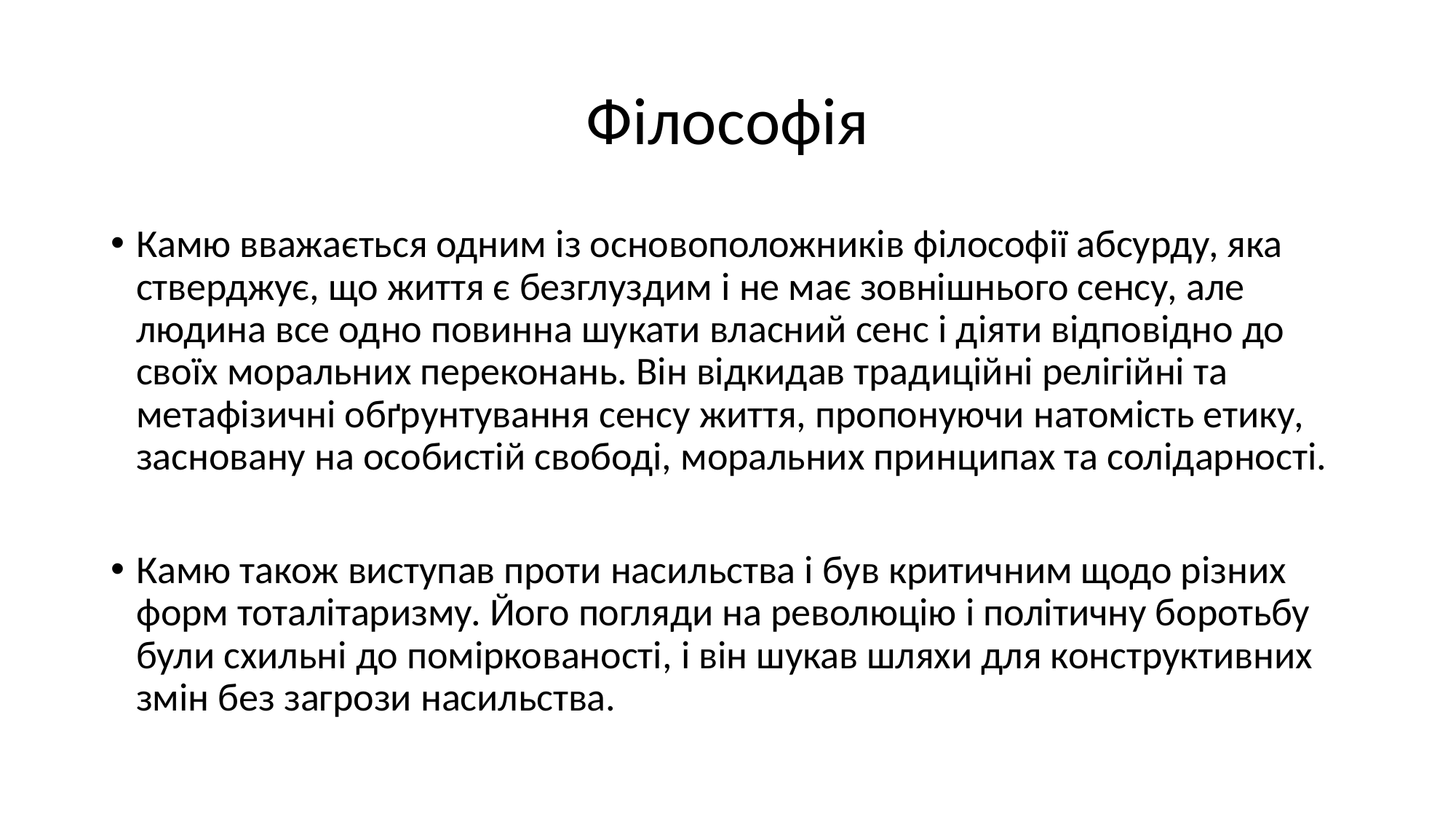

# Філософія
Камю вважається одним із основоположників філософії абсурду, яка стверджує, що життя є безглуздим і не має зовнішнього сенсу, але людина все одно повинна шукати власний сенс і діяти відповідно до своїх моральних переконань. Він відкидав традиційні релігійні та метафізичні обґрунтування сенсу життя, пропонуючи натомість етику, засновану на особистій свободі, моральних принципах та солідарності.

Камю також виступав проти насильства і був критичним щодо різних форм тоталітаризму. Його погляди на революцію і політичну боротьбу були схильні до поміркованості, і він шукав шляхи для конструктивних змін без загрози насильства.